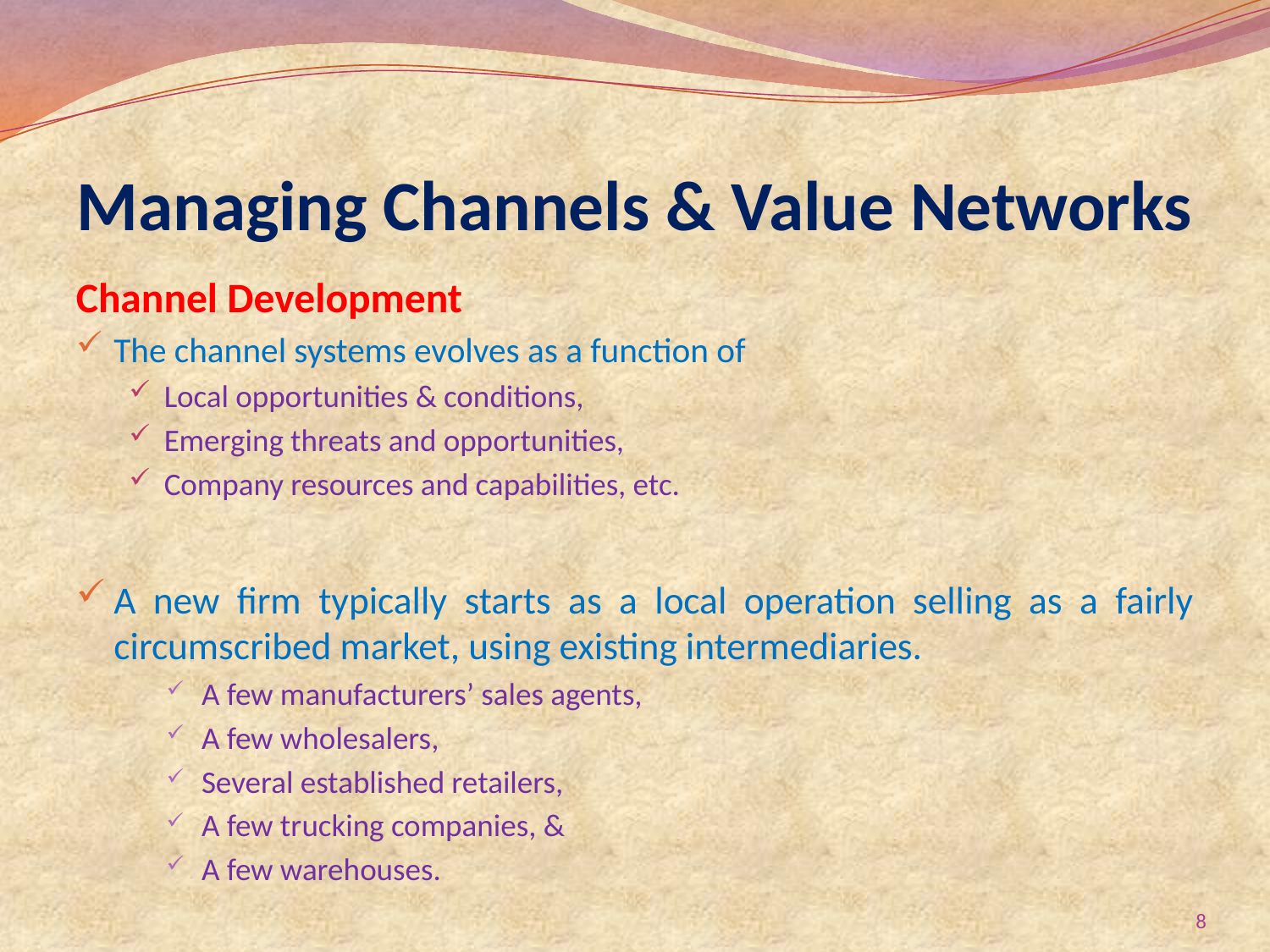

# Managing Channels & Value Networks
Channel Development
The channel systems evolves as a function of
Local opportunities & conditions,
Emerging threats and opportunities,
Company resources and capabilities, etc.

A new firm typically starts as a local operation selling as a fairly circumscribed market, using existing intermediaries.
A few manufacturers’ sales agents,
A few wholesalers,
Several established retailers,
A few trucking companies, &
A few warehouses.

8